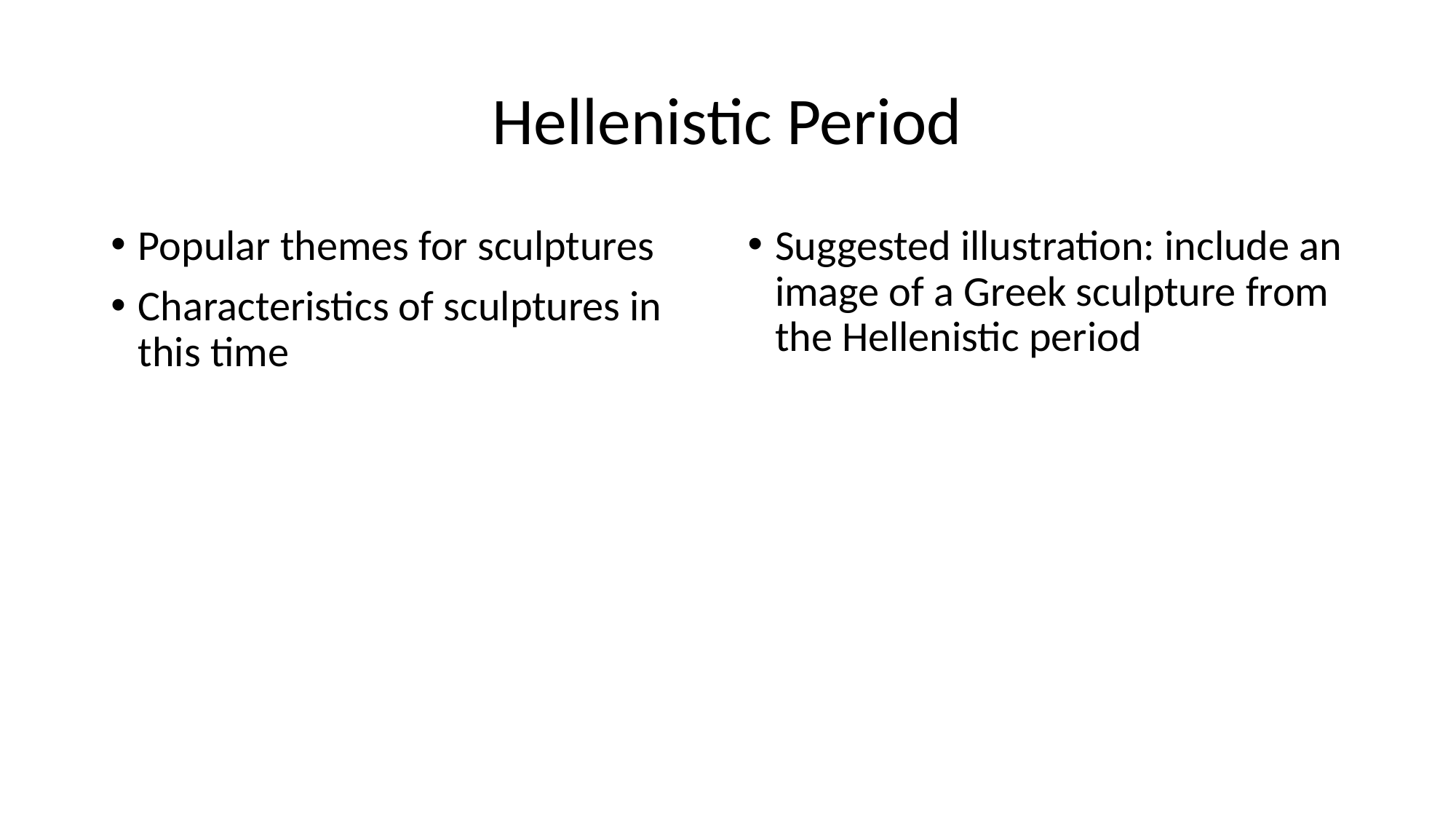

# Hellenistic Period
Popular themes for sculptures
Characteristics of sculptures in this time
Suggested illustration: include an image of a Greek sculpture from the Hellenistic period